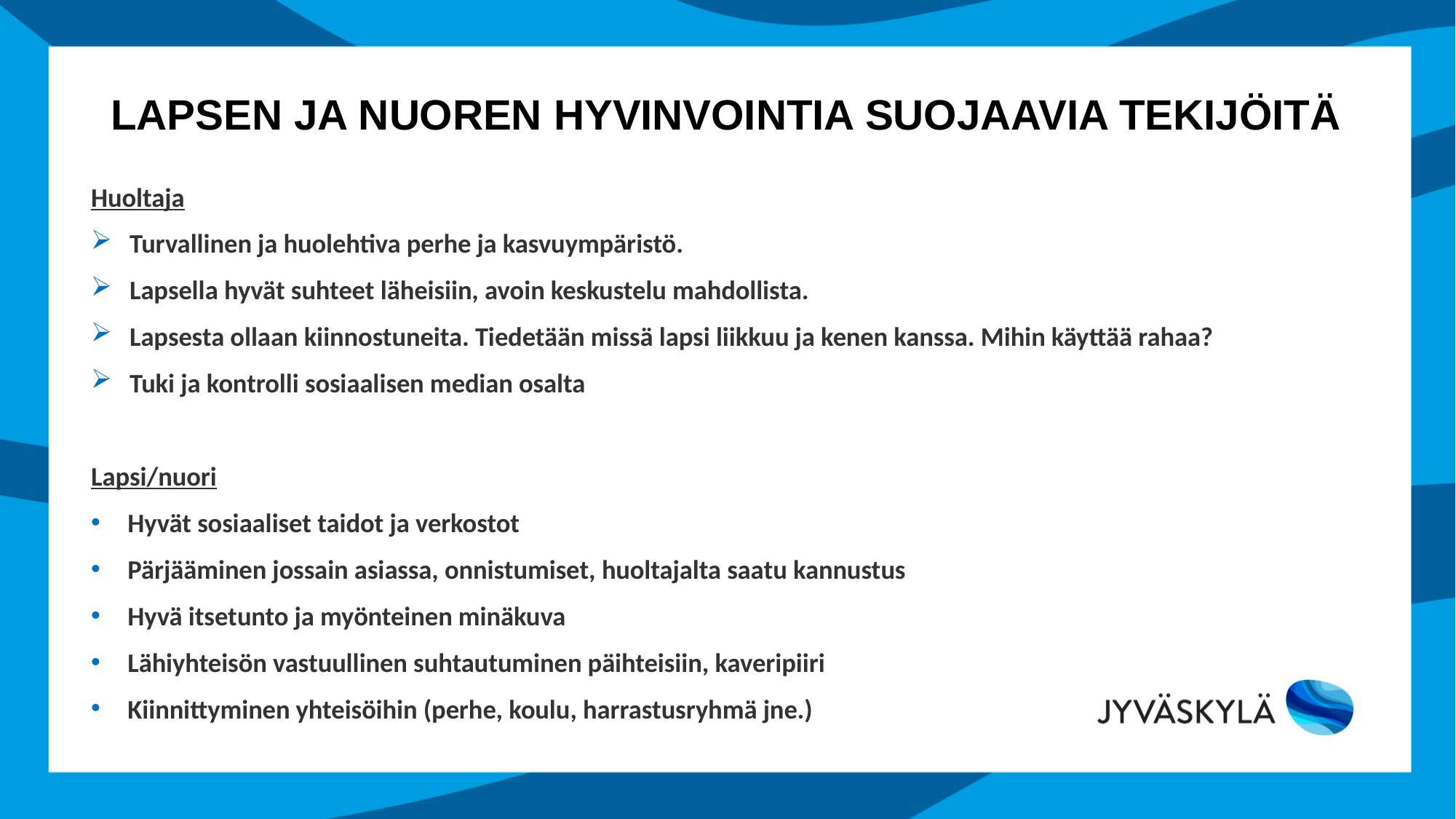

# Lapsen ja nuoren hyvinvointia suojaavia tekijöitä
Huoltaja
Turvallinen ja huolehtiva perhe ja kasvuympäristö.
Lapsella hyvät suhteet läheisiin, avoin keskustelu mahdollista.
Lapsesta ollaan kiinnostuneita. Tiedetään missä lapsi liikkuu ja kenen kanssa. Mihin käyttää rahaa?
Tuki ja kontrolli sosiaalisen median osalta

Lapsi/nuori
Hyvät sosiaaliset taidot ja verkostot
Pärjääminen jossain asiassa, onnistumiset, huoltajalta saatu kannustus
Hyvä itsetunto ja myönteinen minäkuva
Lähiyhteisön vastuullinen suhtautuminen päihteisiin, kaveripiiri
Kiinnittyminen yhteisöihin (perhe, koulu, harrastusryhmä jne.)